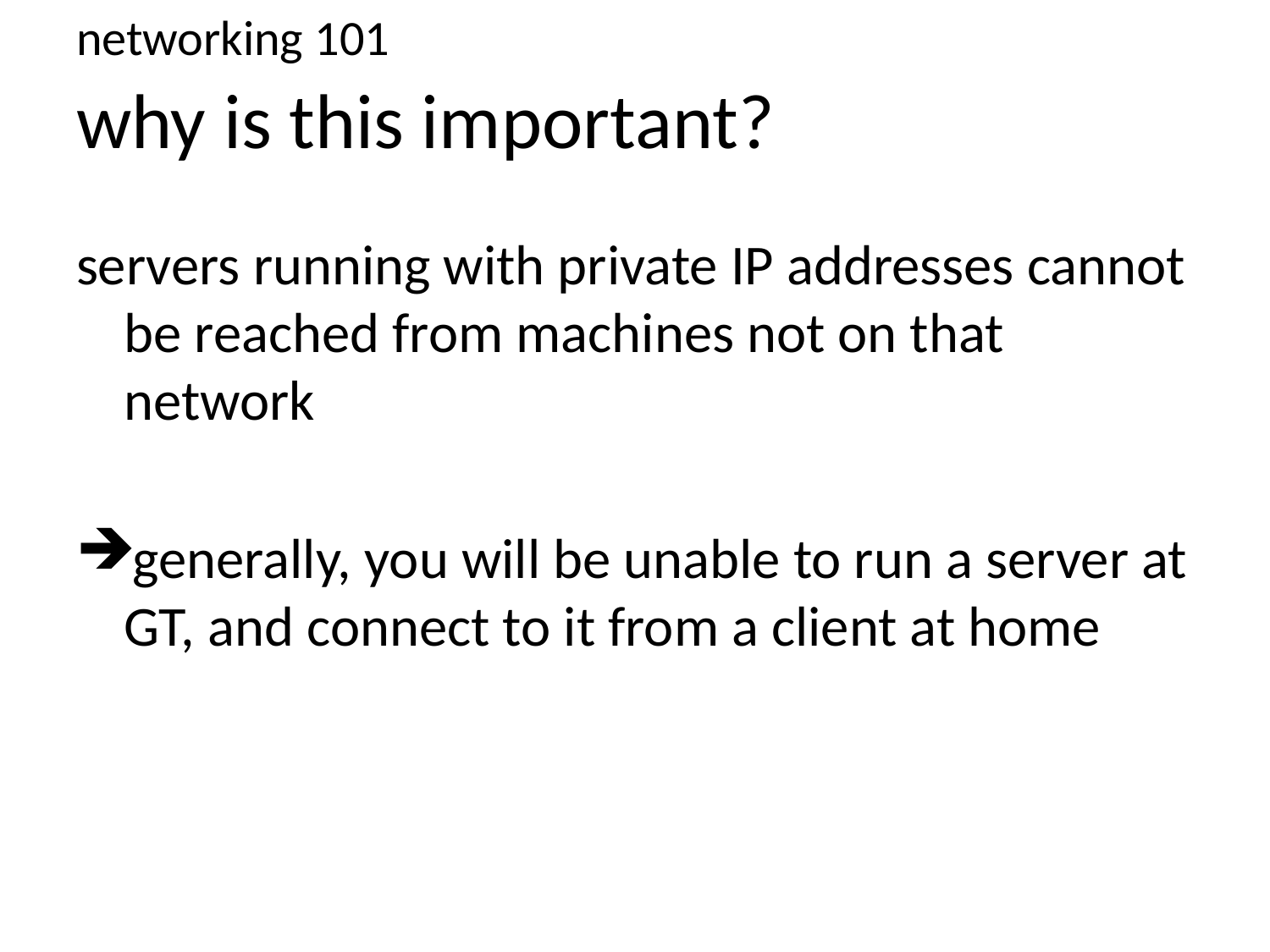

networking 101
# why is this important?
servers running with private IP addresses cannot be reached from machines not on that network

generally, you will be unable to run a server at GT, and connect to it from a client at home